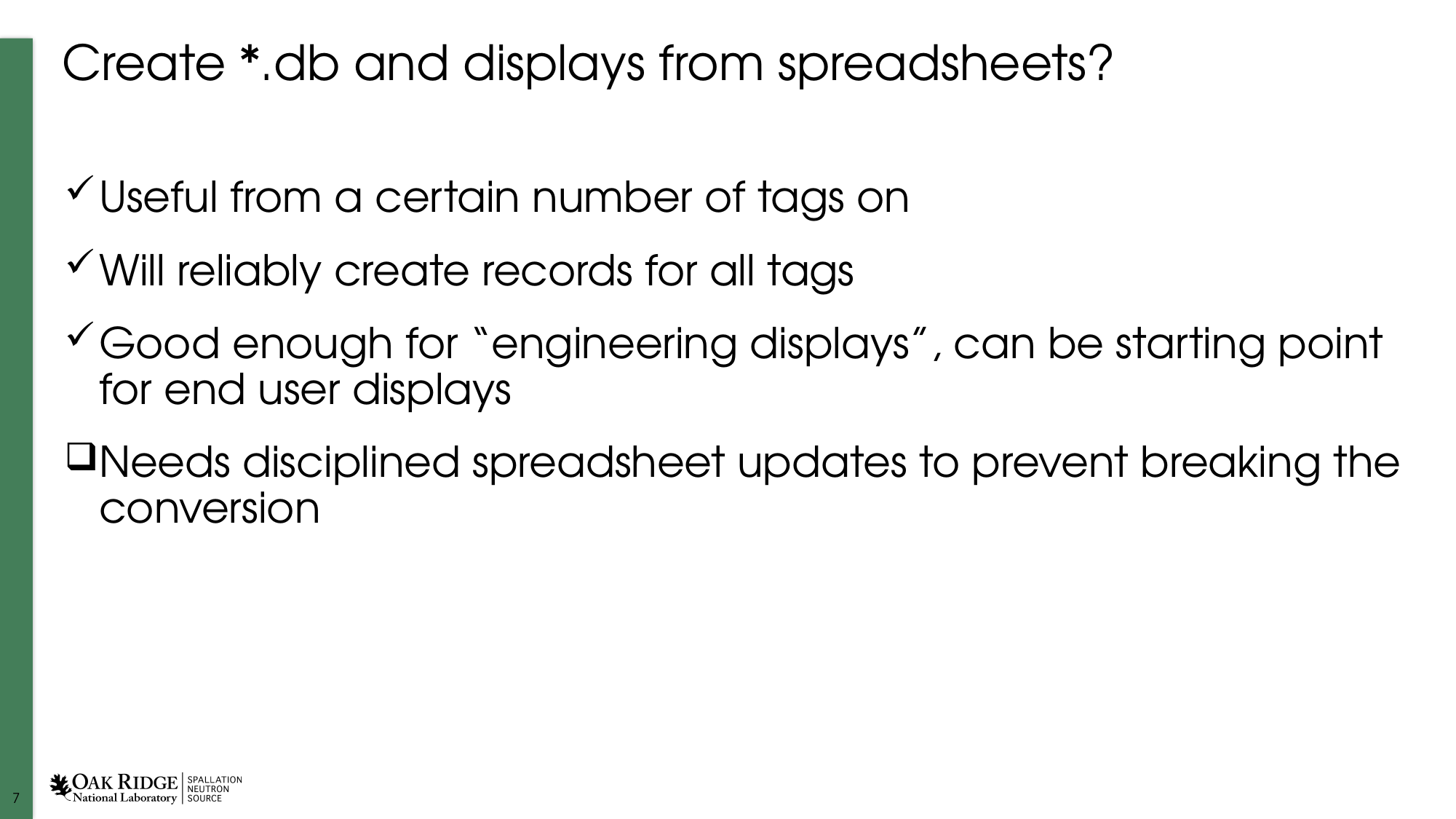

# Create *.db and displays from spreadsheets?
Useful from a certain number of tags on
Will reliably create records for all tags
Good enough for “engineering displays”, can be starting point for end user displays
Needs disciplined spreadsheet updates to prevent breaking the conversion